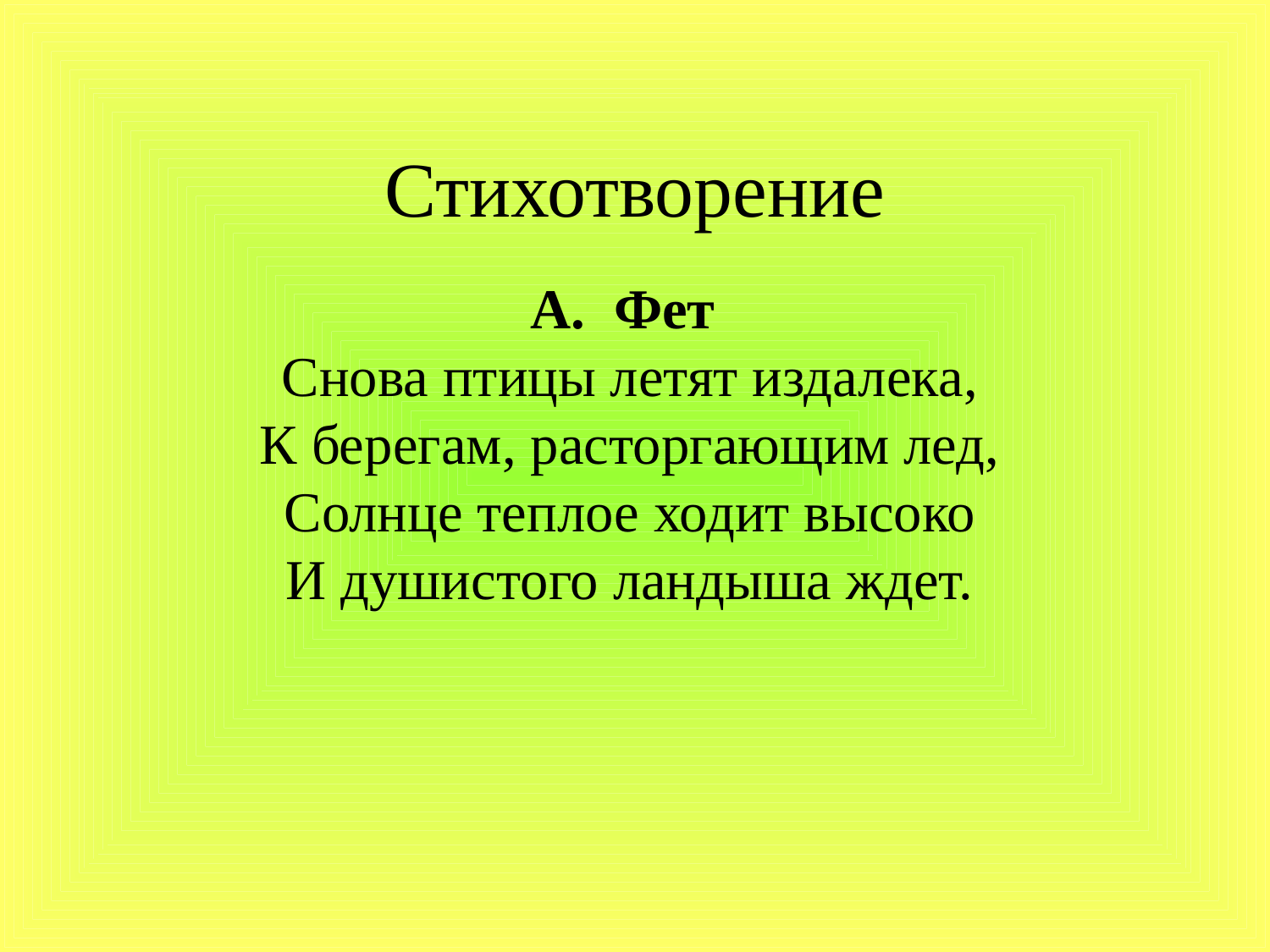

# Стихотворение
А.  Фет
Снова птицы летят издалека,
К берегам, расторгающим лед,
Солнце теплое ходит высоко
И душистого ландыша ждет.